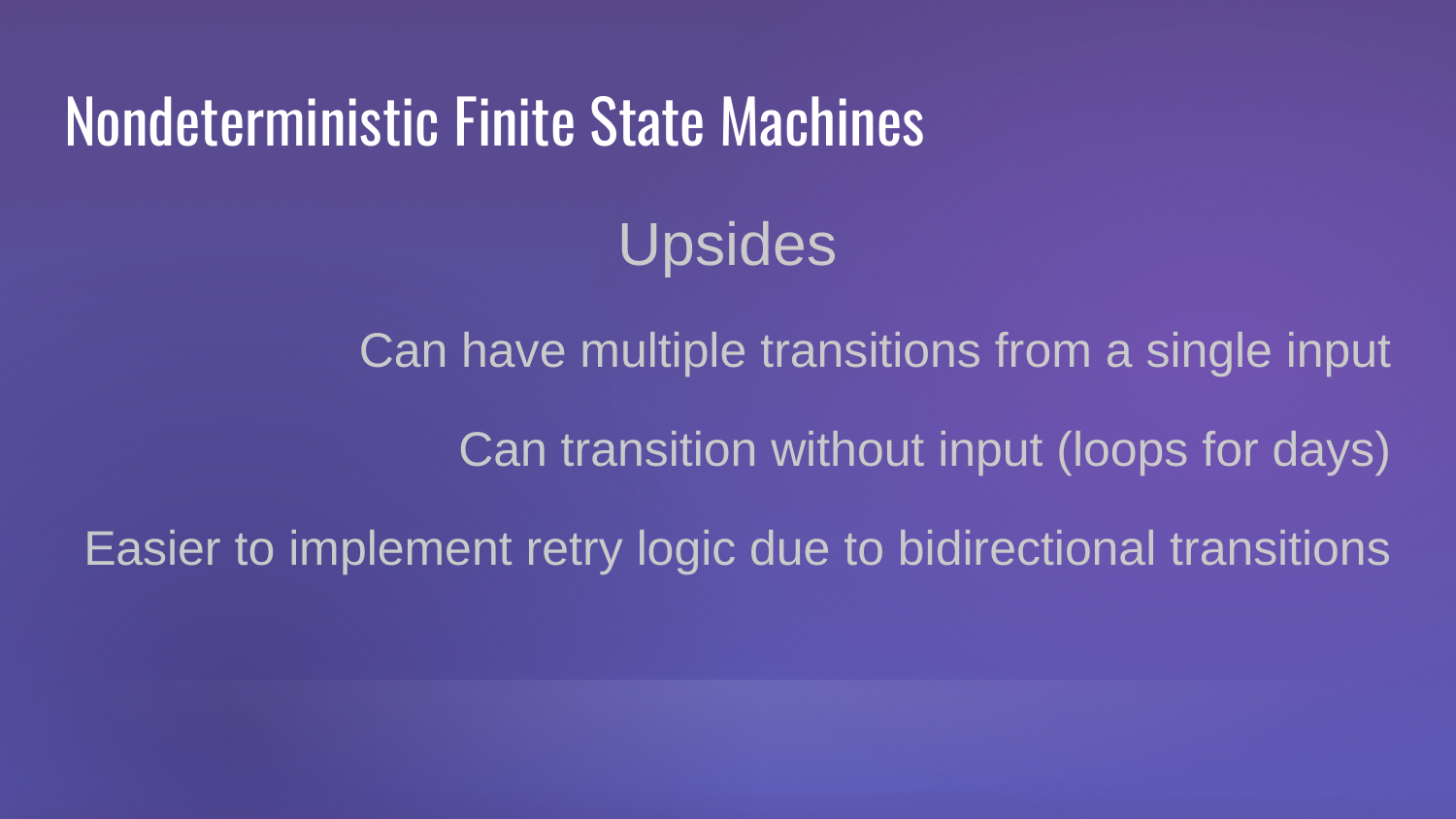

# Nondeterministic Finite State Machines
Upsides
Can have multiple transitions from a single input
Can transition without input (loops for days)
Easier to implement retry logic due to bidirectional transitions